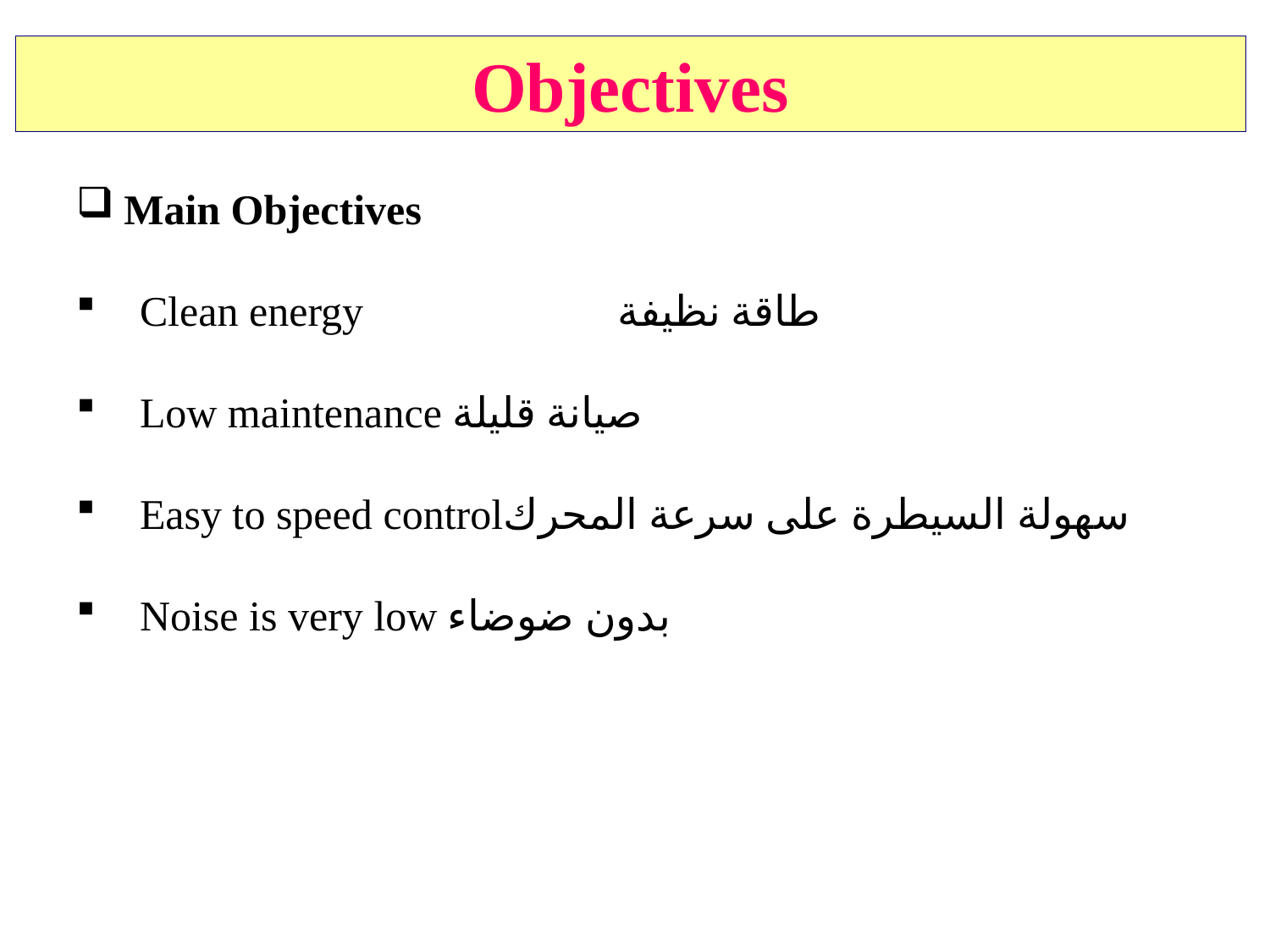

Objectives
Main Objectives

Clean energy                        طاقة نظيفة

Low maintenance صيانة قليلة

Easy to speed controlسهولة السيطرة على سرعة المحرك

Noise is very low بدون ضوضاء